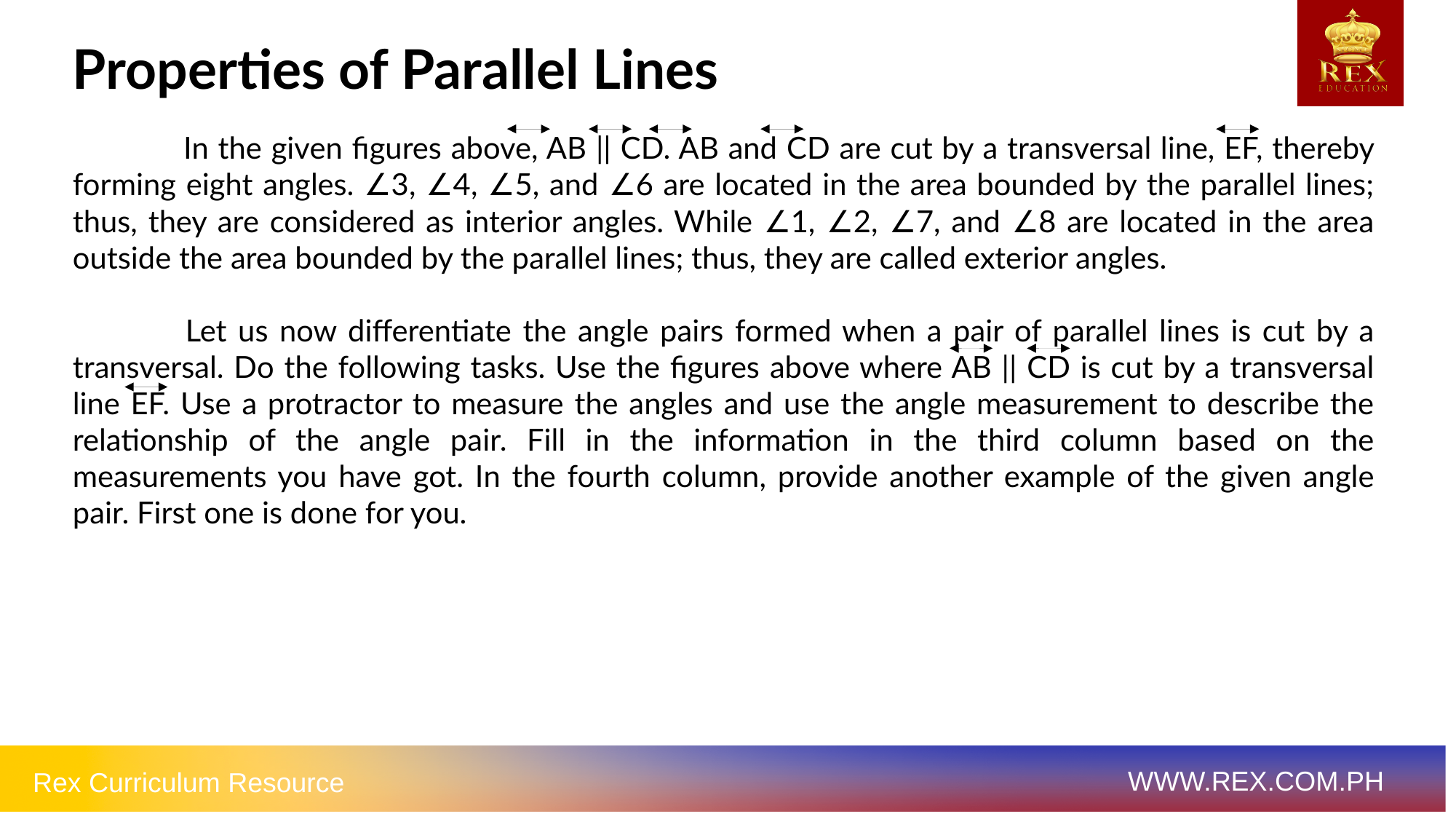

# Properties of Parallel Lines
 	In the given figures above, AB || CD. AB and CD are cut by a transversal line, EF, thereby forming eight angles. ∠3, ∠4, ∠5, and ∠6 are located in the area bounded by the parallel lines; thus, they are considered as interior angles. While ∠1, ∠2, ∠7, and ∠8 are located in the area outside the area bounded by the parallel lines; thus, they are called exterior angles.

 	Let us now differentiate the angle pairs formed when a pair of parallel lines is cut by a transversal. Do the following tasks. Use the figures above where AB || CD is cut by a transversal line EF. Use a protractor to measure the angles and use the angle measurement to describe the relationship of the angle pair. Fill in the information in the third column based on the measurements you have got. In the fourth column, provide another example of the given angle pair. First one is done for you.